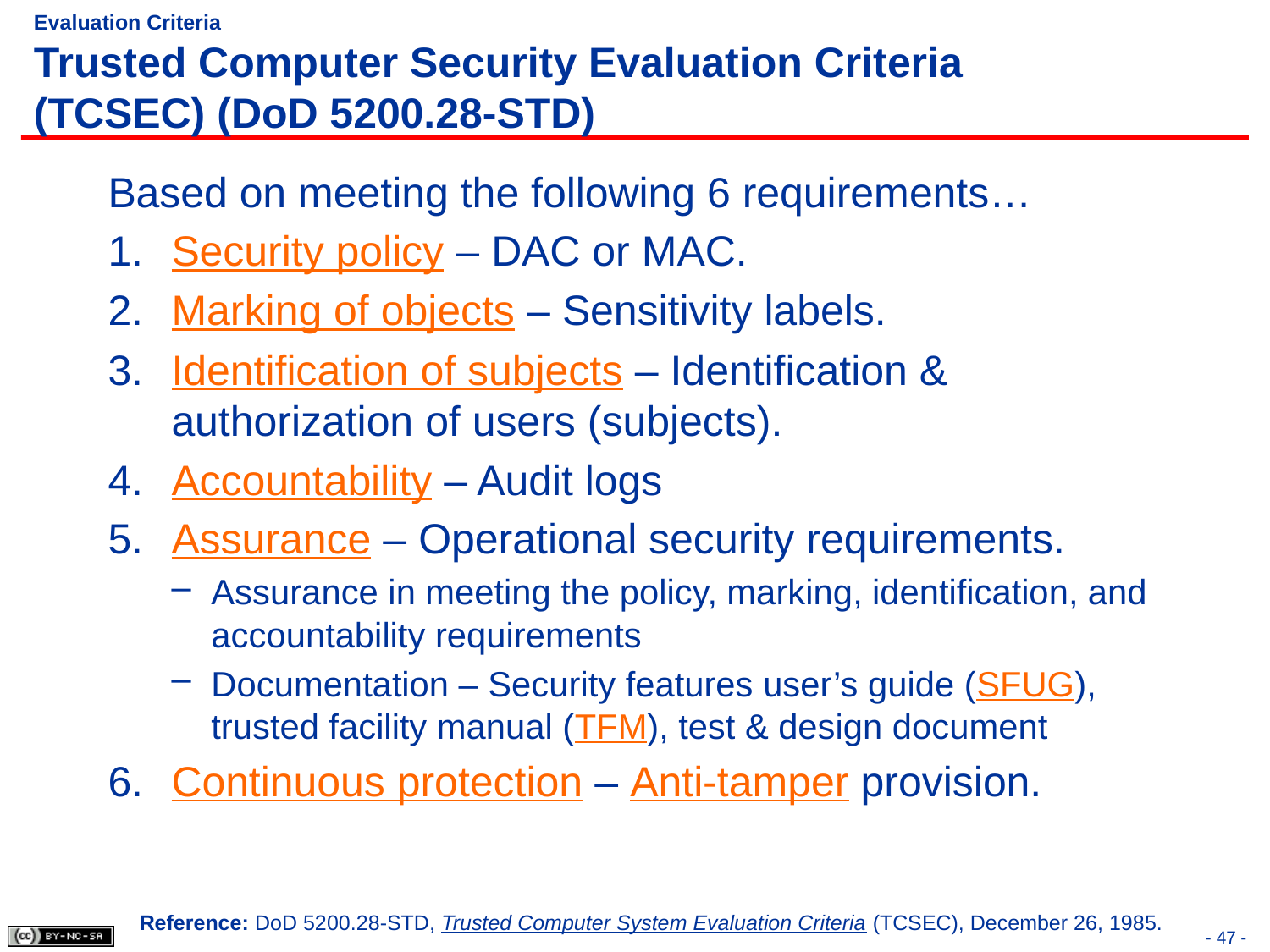

# Evaluation Criteria Trusted Computer Security Evaluation Criteria (TCSEC) (DoD 5200.28-STD)
Based on meeting the following 6 requirements…
Security policy – DAC or MAC.
Marking of objects – Sensitivity labels.
Identification of subjects – Identification & authorization of users (subjects).
Accountability – Audit logs
Assurance – Operational security requirements.
Assurance in meeting the policy, marking, identification, and accountability requirements
Documentation – Security features user’s guide (SFUG), trusted facility manual (TFM), test & design document
Continuous protection – Anti-tamper provision.
Reference: DoD 5200.28-STD, Trusted Computer System Evaluation Criteria (TCSEC), December 26, 1985.
- 47 -